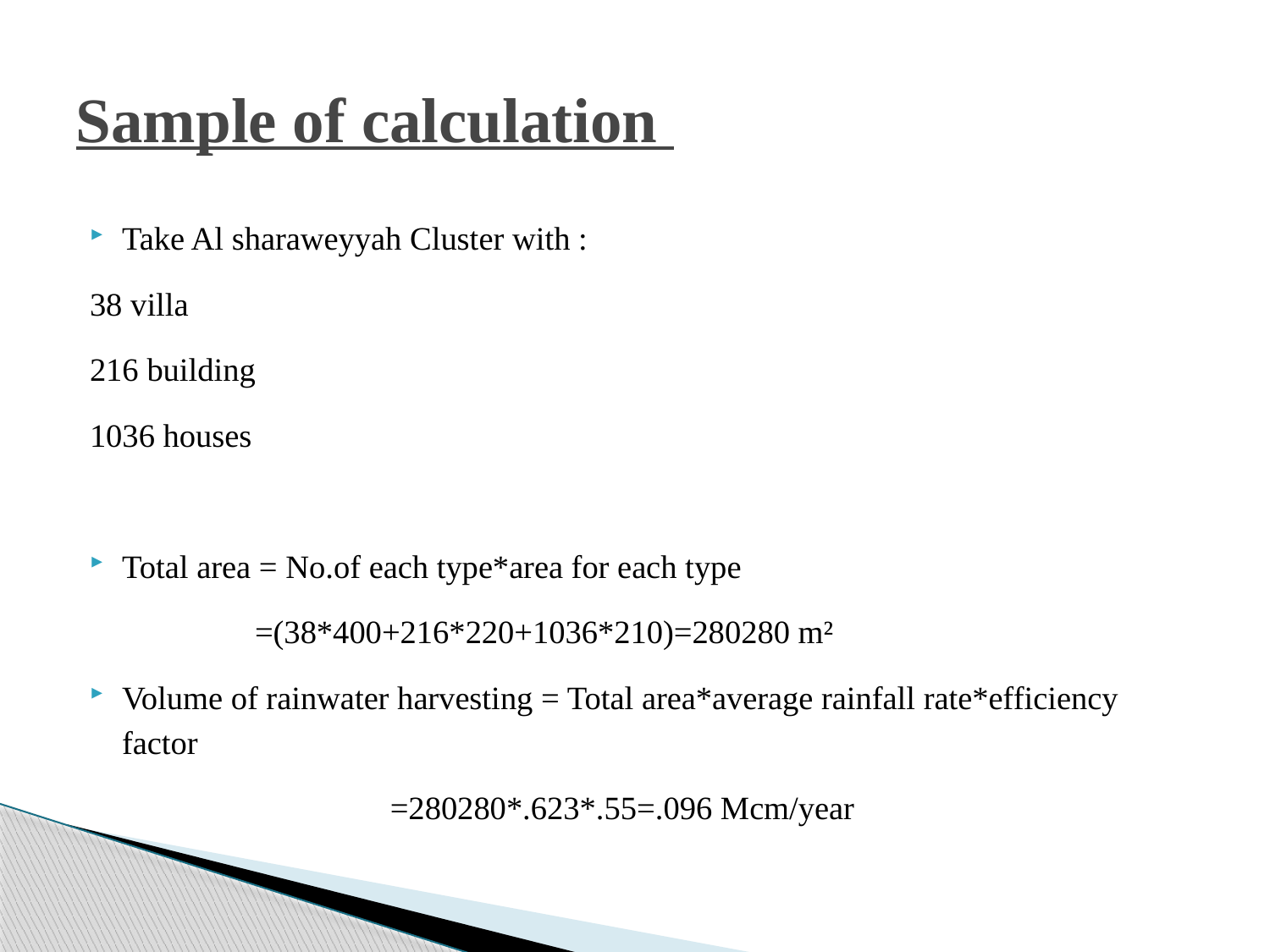

# Sample of calculation
Take Al sharaweyyah Cluster with :
38 villa
216 building
1036 houses

Total area = No.of each type*area for each type
                    =(38*400+216*220+1036*210)=280280 m²
Volume of rainwater harvesting = Total area*average rainfall rate*efficiency factor
                                 =280280*.623*.55=.096 Mcm/year